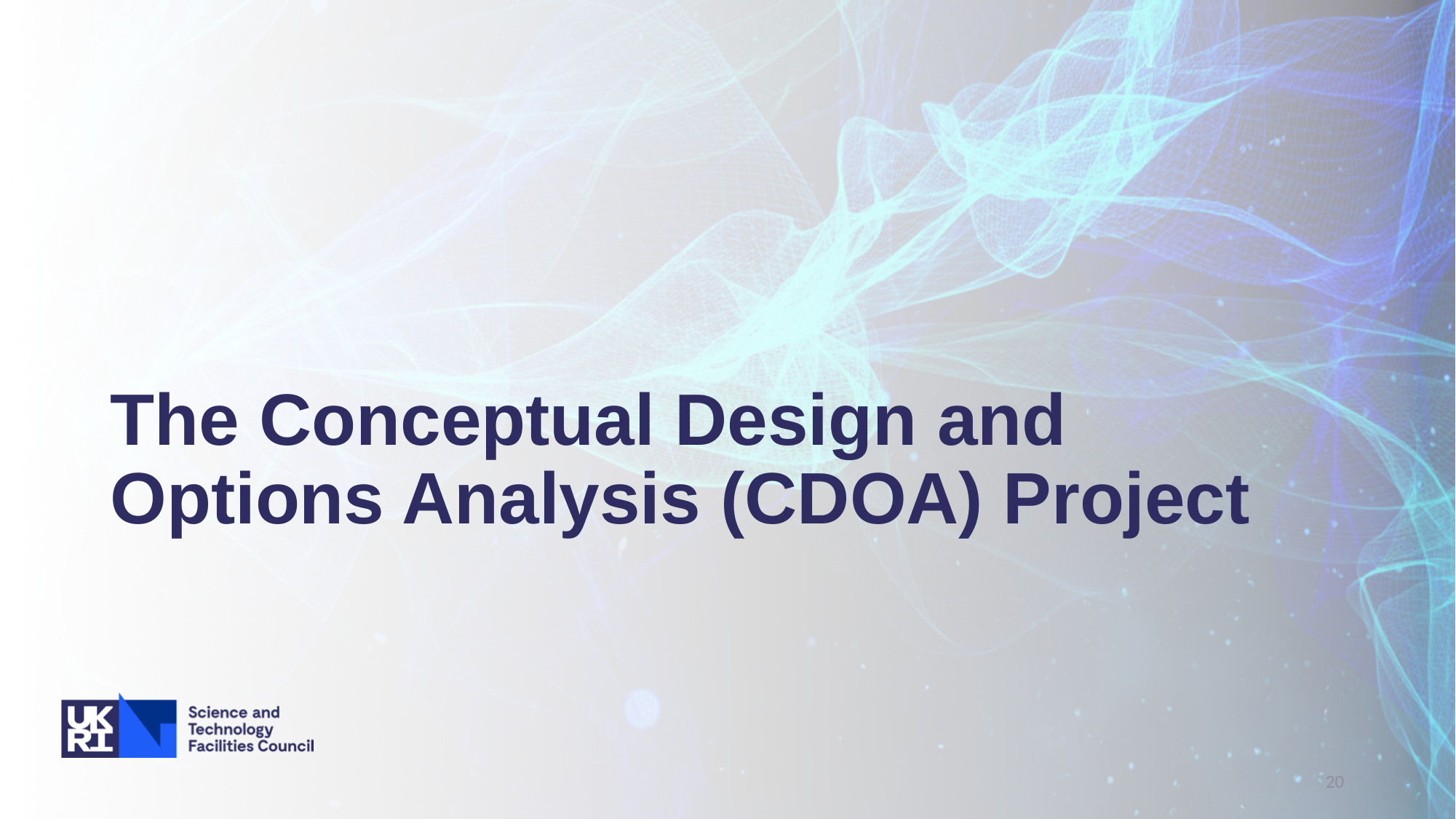

# The Conceptual Design and Options Analysis (CDOA) Project

20